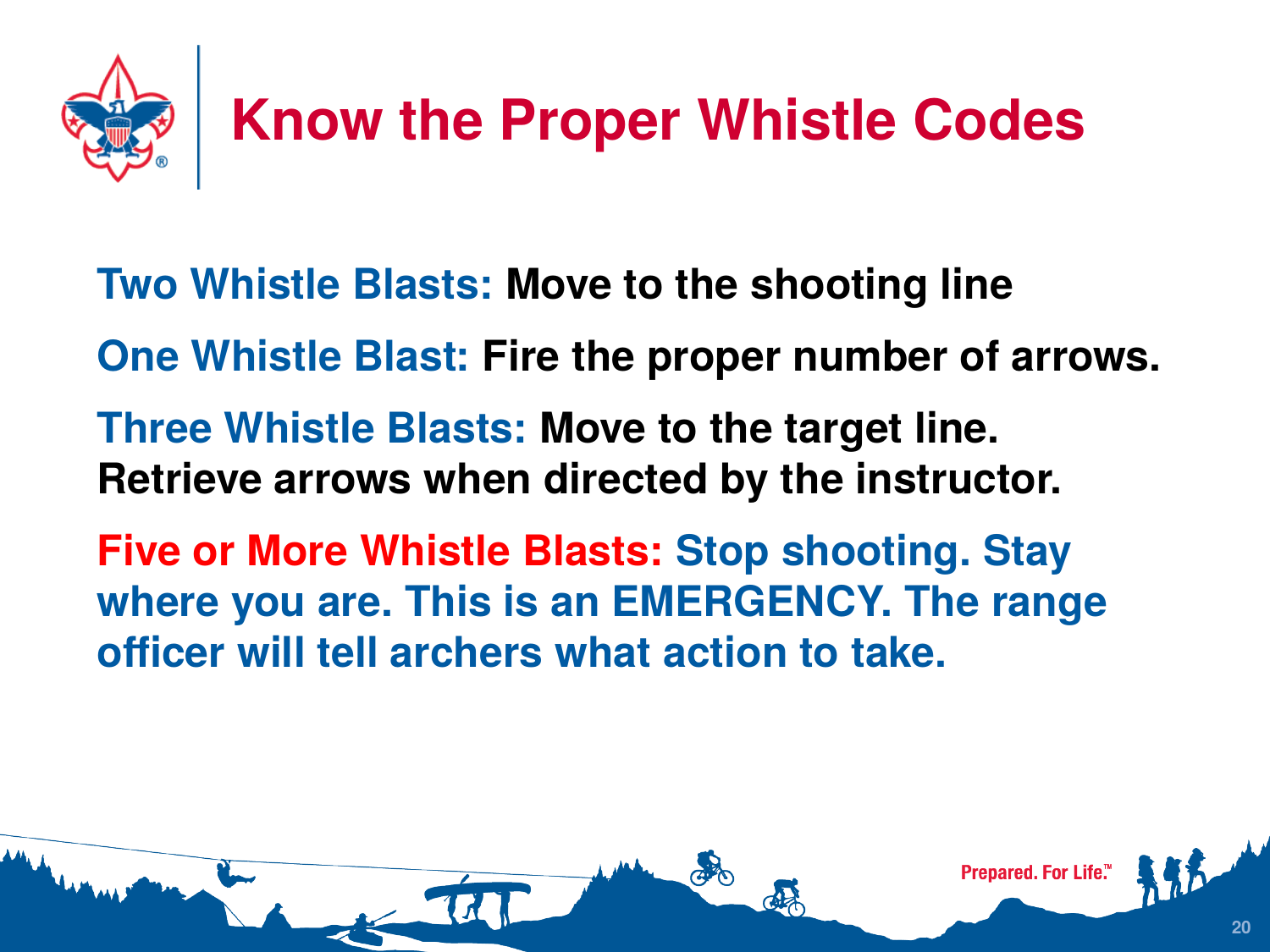

# Know the Proper Whistle Codes
Two Whistle Blasts: Move to the shooting line
One Whistle Blast: Fire the proper number of arrows.
Three Whistle Blasts: Move to the target line. Retrieve arrows when directed by the instructor.
Five or More Whistle Blasts: Stop shooting. Stay where you are. This is an EMERGENCY. The range officer will tell archers what action to take.
20